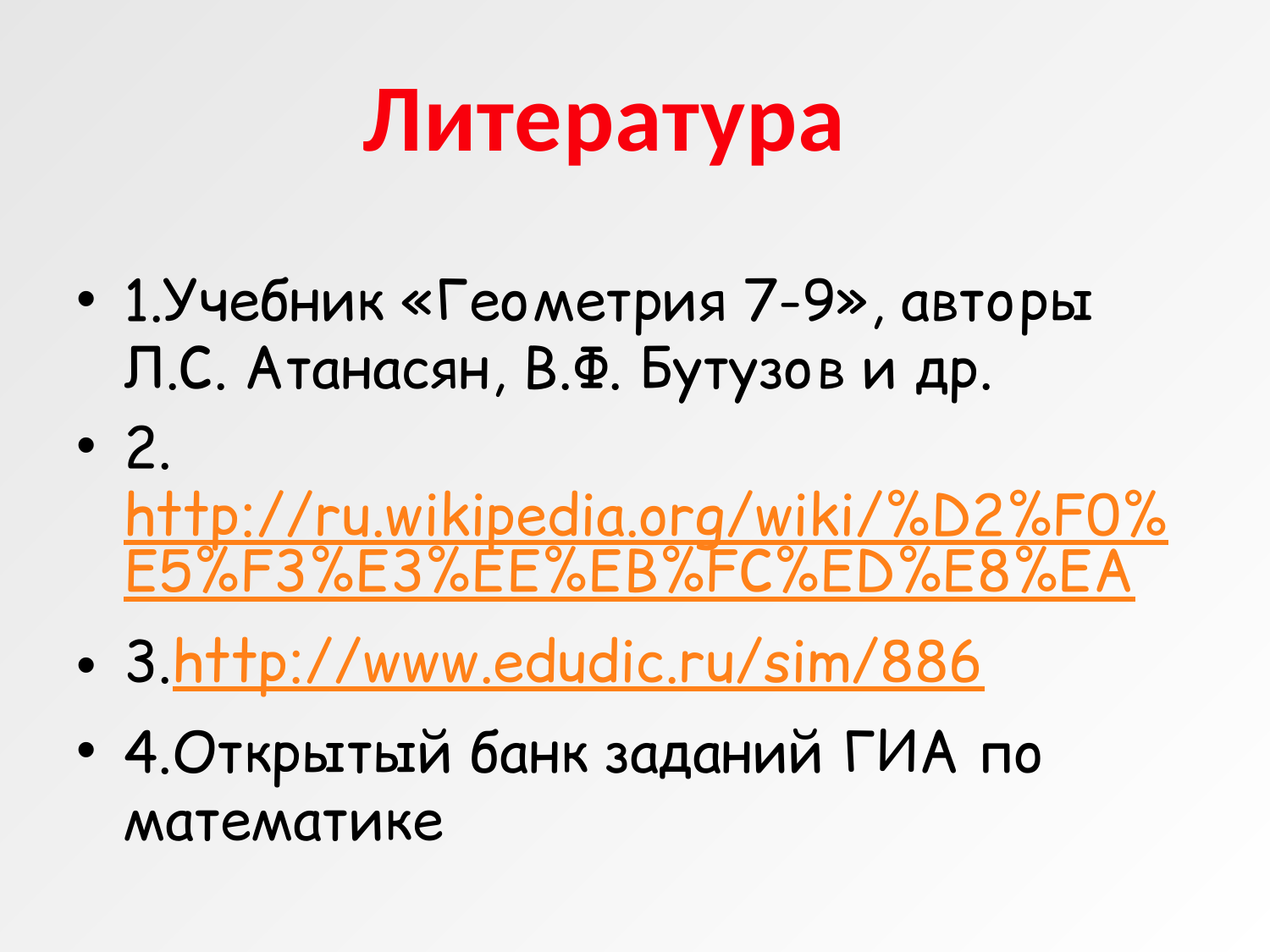

Литература

1.Учебник «Геометрия 7-9», авторы Л.С. Атанасян, В.Ф. Бутузов и др.
2.http://ru.wikipedia.org/wiki/%D2%F0%E5%F3%E3%EE%EB%FC%ED%E8%EA
3.http://www.edudic.ru/sim/886
4.Открытый банк заданий ГИА по математике